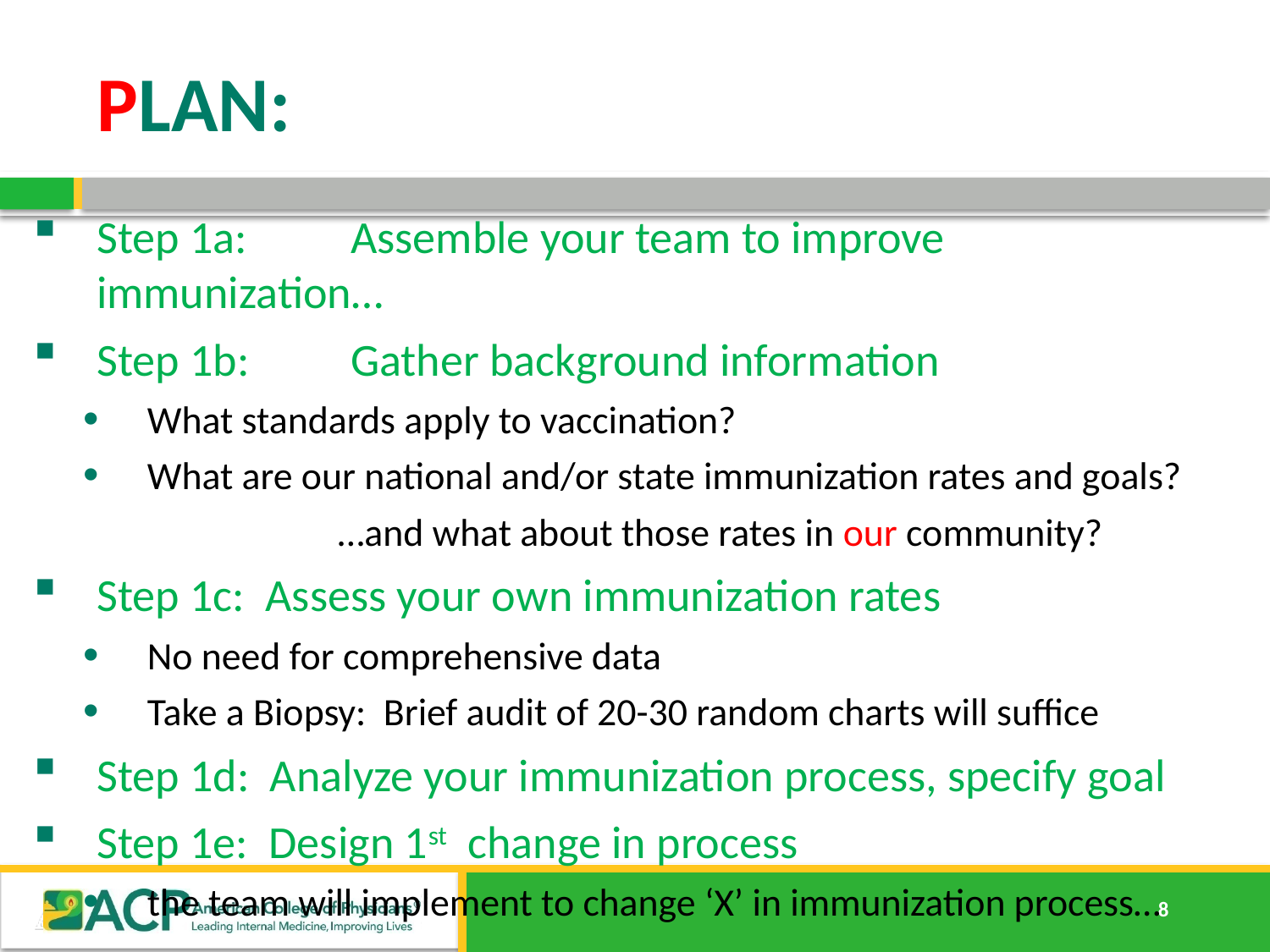

# PLAN:
Step 1a:	Assemble your team to improve immunization…
Step 1b:	Gather background information
What standards apply to vaccination?
What are our national and/or state immunization rates and goals?
		…and what about those rates in our community?
Step 1c:  Assess your own immunization rates
No need for comprehensive data
Take a Biopsy:  Brief audit of 20-30 random charts will suffice
Step 1d:  Analyze your immunization process, specify goal
Step 1e:  Design 1st  change in process
the team will implement to change ‘X’ in immunization process…